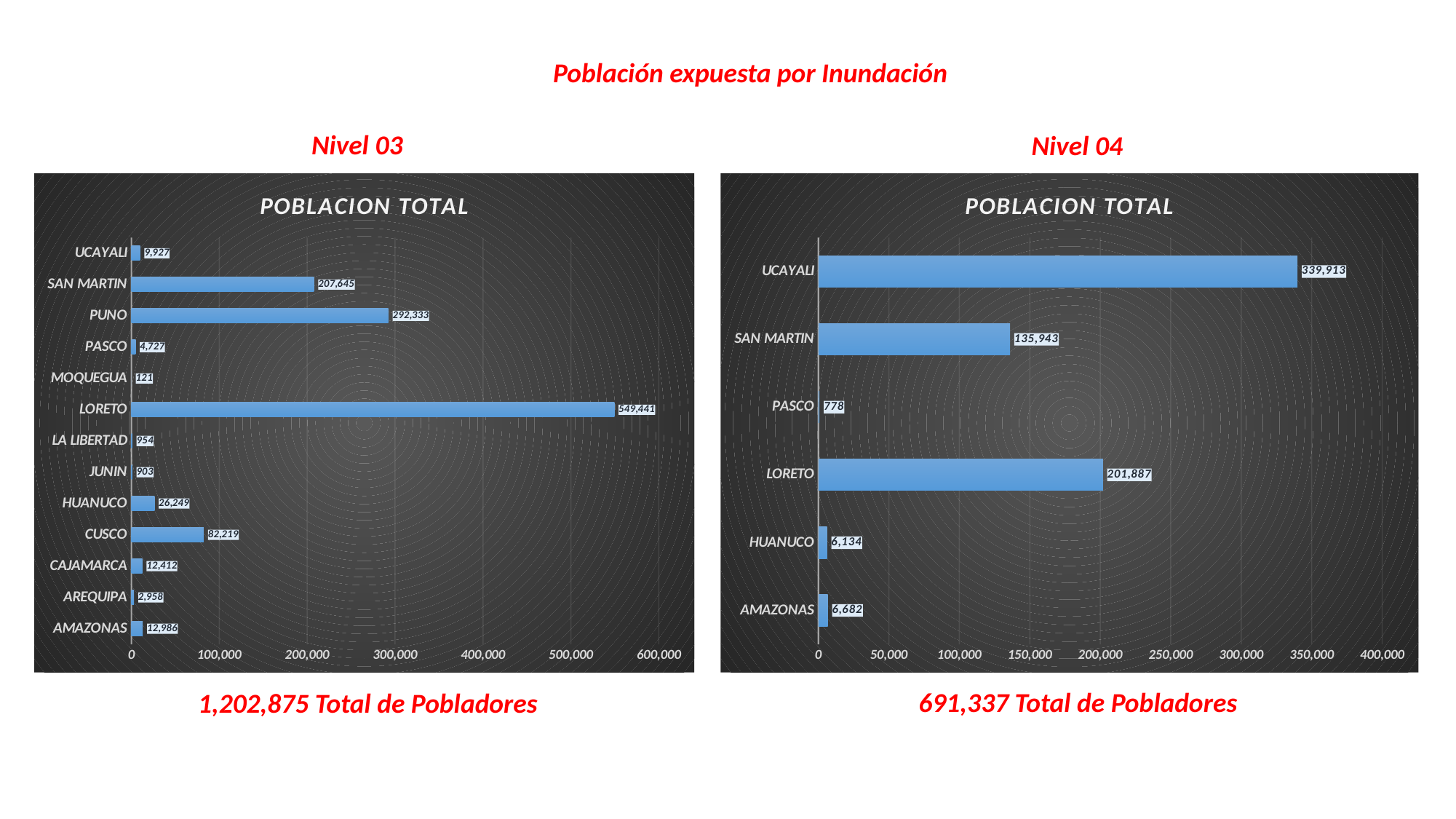

Población expuesta por Inundación
Nivel 03
Nivel 04

### Chart: POBLACION TOTAL

| Category | POBLACION TOTAL |
|---|---|
| AMAZONAS | 6682.0 |
| HUANUCO | 6134.0 |
| LORETO | 201887.0 |
| PASCO | 778.0 |
| SAN MARTIN | 135943.0 |
| UCAYALI | 339913.0 |

### Chart: POBLACION TOTAL

| Category | POBLACION TOTAL |
|---|---|
| AMAZONAS | 12986.0 |
| AREQUIPA | 2958.0 |
| CAJAMARCA | 12412.0 |
| CUSCO | 82219.0 |
| HUANUCO | 26249.0 |
| JUNIN | 903.0 |
| LA LIBERTAD | 954.0 |
| LORETO | 549441.0 |
| MOQUEGUA | 121.0 |
| PASCO | 4727.0 |
| PUNO | 292333.0 |
| SAN MARTIN | 207645.0 |
| UCAYALI | 9927.0 |
691,337 Total de Pobladores
1,202,875 Total de Pobladores